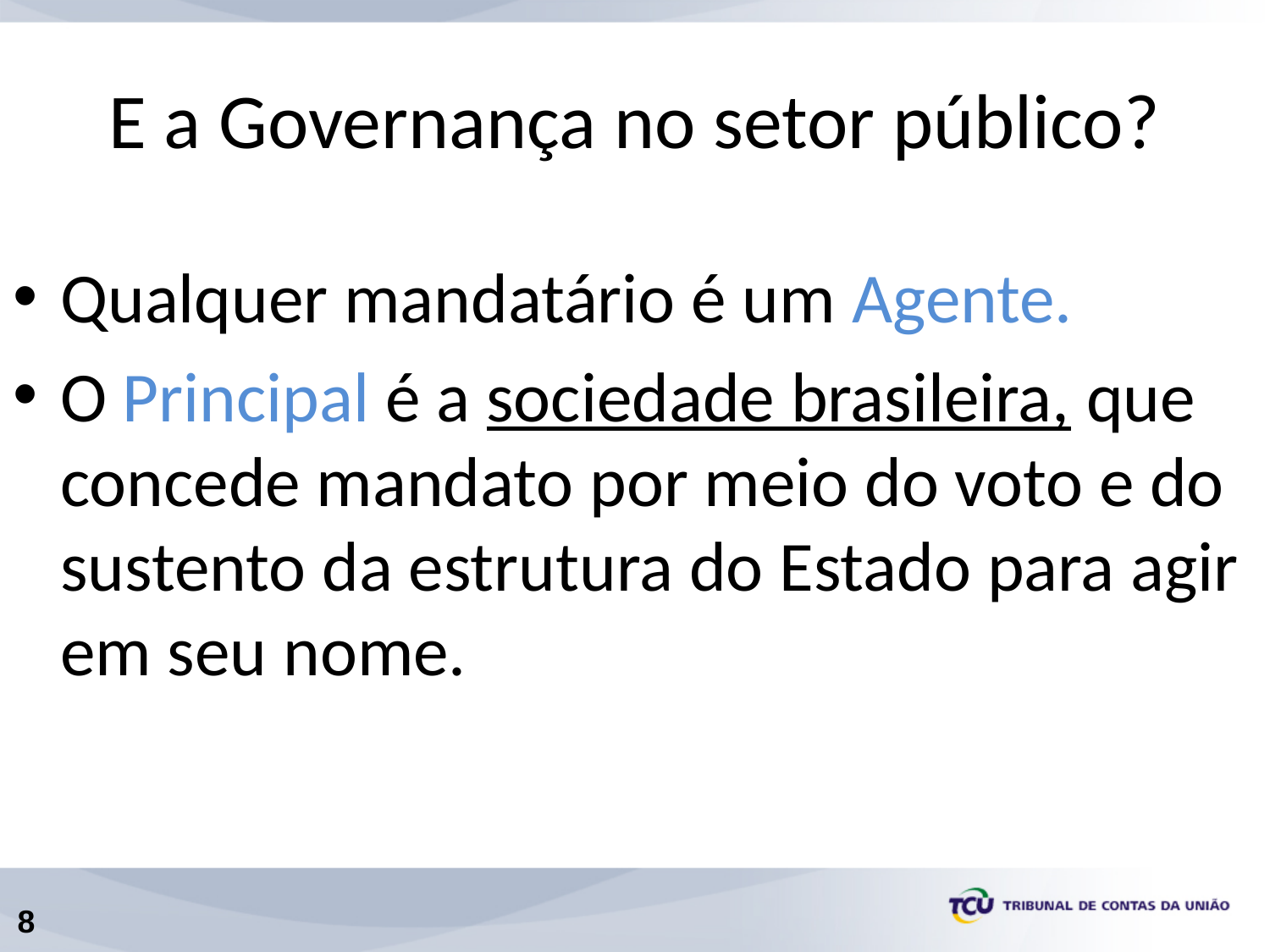

# E a Governança no setor público?
Qualquer mandatário é um Agente.
O Principal é a sociedade brasileira, que concede mandato por meio do voto e do sustento da estrutura do Estado para agir em seu nome.